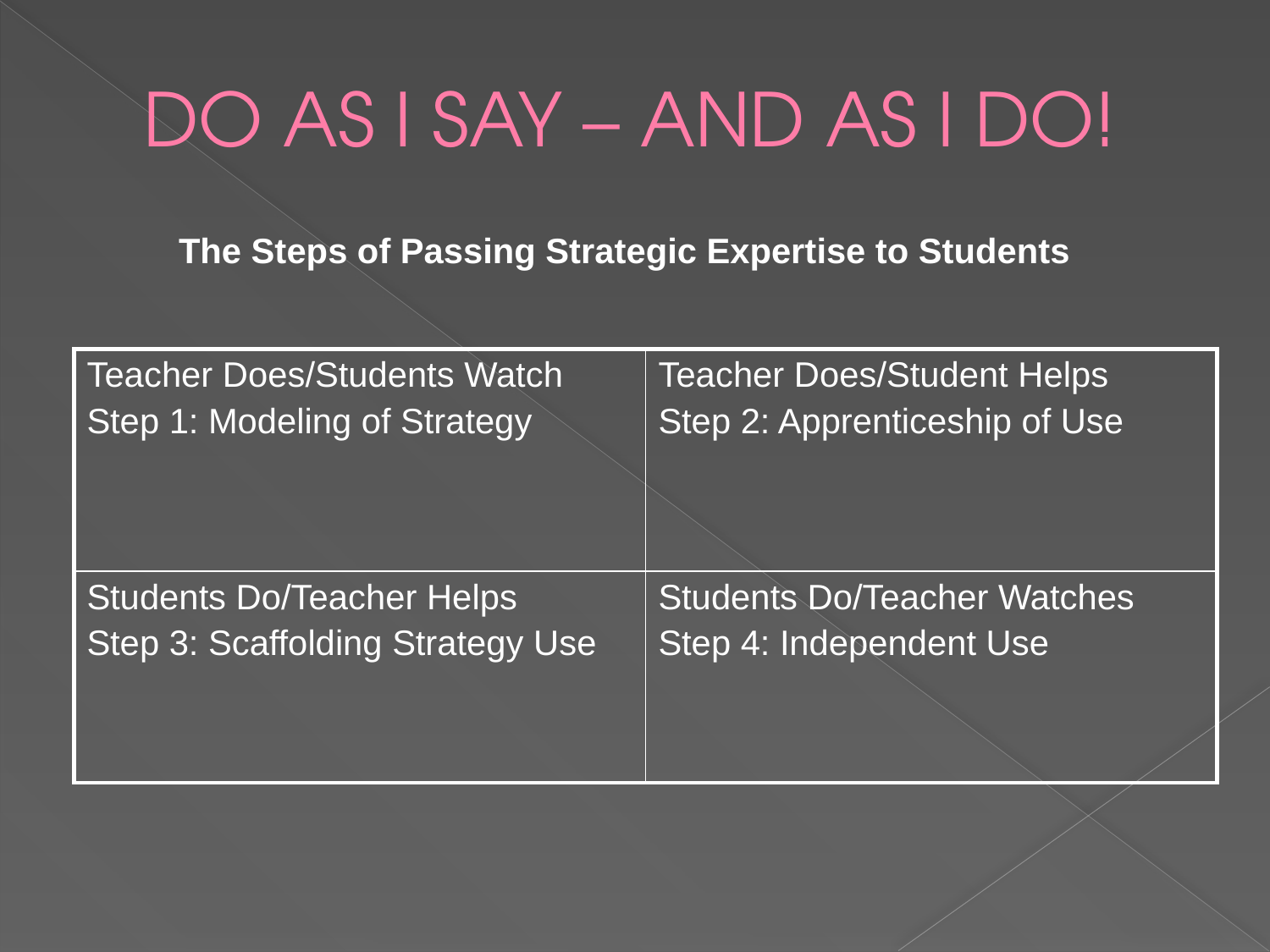

# DO AS I SAY – AND AS I DO!
The Steps of Passing Strategic Expertise to Students
| Teacher Does/Students Watch Step 1: Modeling of Strategy | Teacher Does/Student Helps Step 2: Apprenticeship of Use |
| --- | --- |
| Students Do/Teacher Helps Step 3: Scaffolding Strategy Use | Students Do/Teacher Watches Step 4: Independent Use |